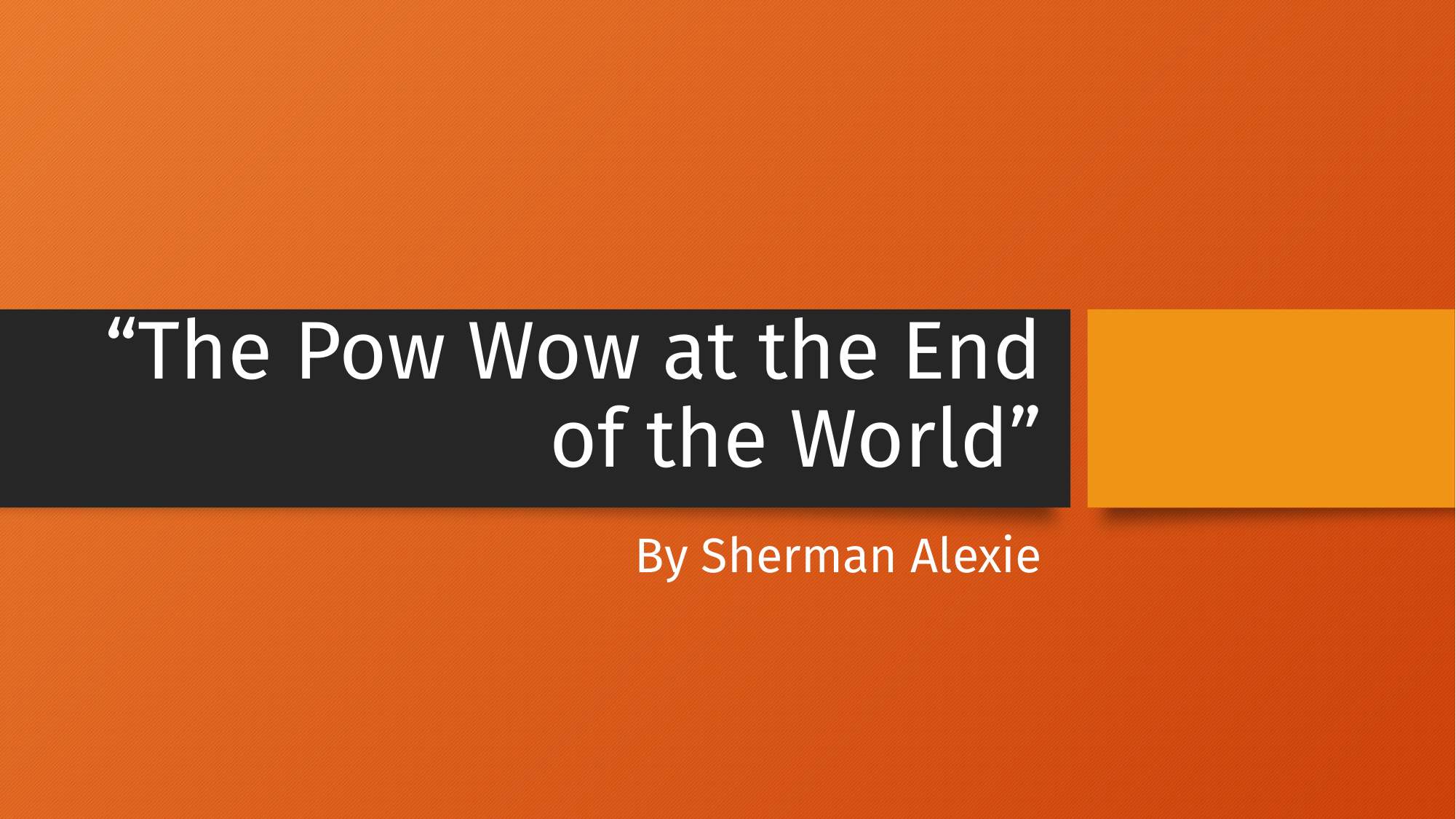

# “The Pow Wow at the End of the World”
By Sherman Alexie